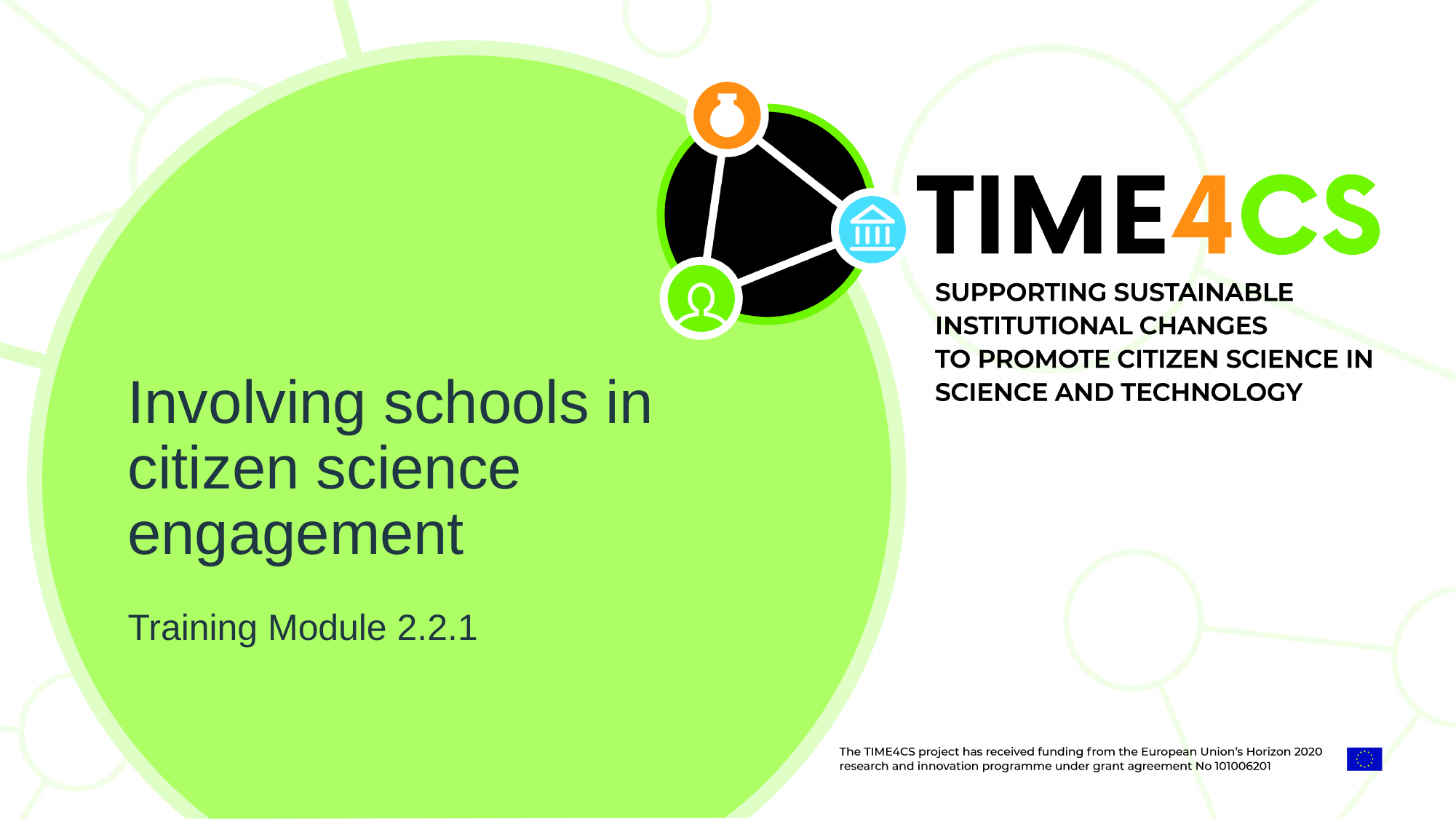

Involving schools in citizen science engagement
Training Module 2.2.1